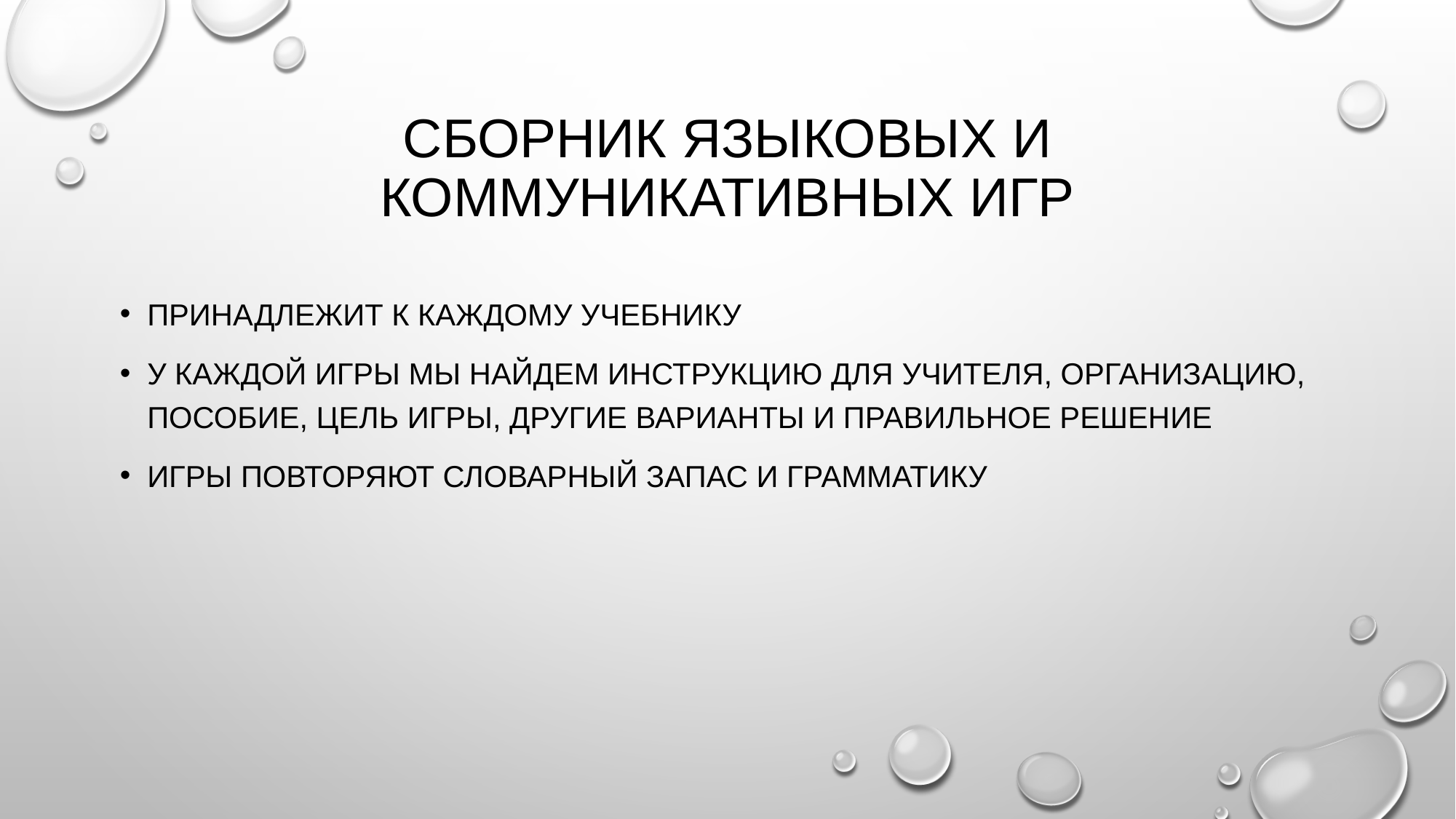

# сборник языковых и коммуникативных игр
принадлежит к каждому учебнику
У каждой игры мы найдем инструкцию для учителя, организацию, пособие, цель игры, другие варианты и правильное решение
игры повторяют словарный запас и грамматику